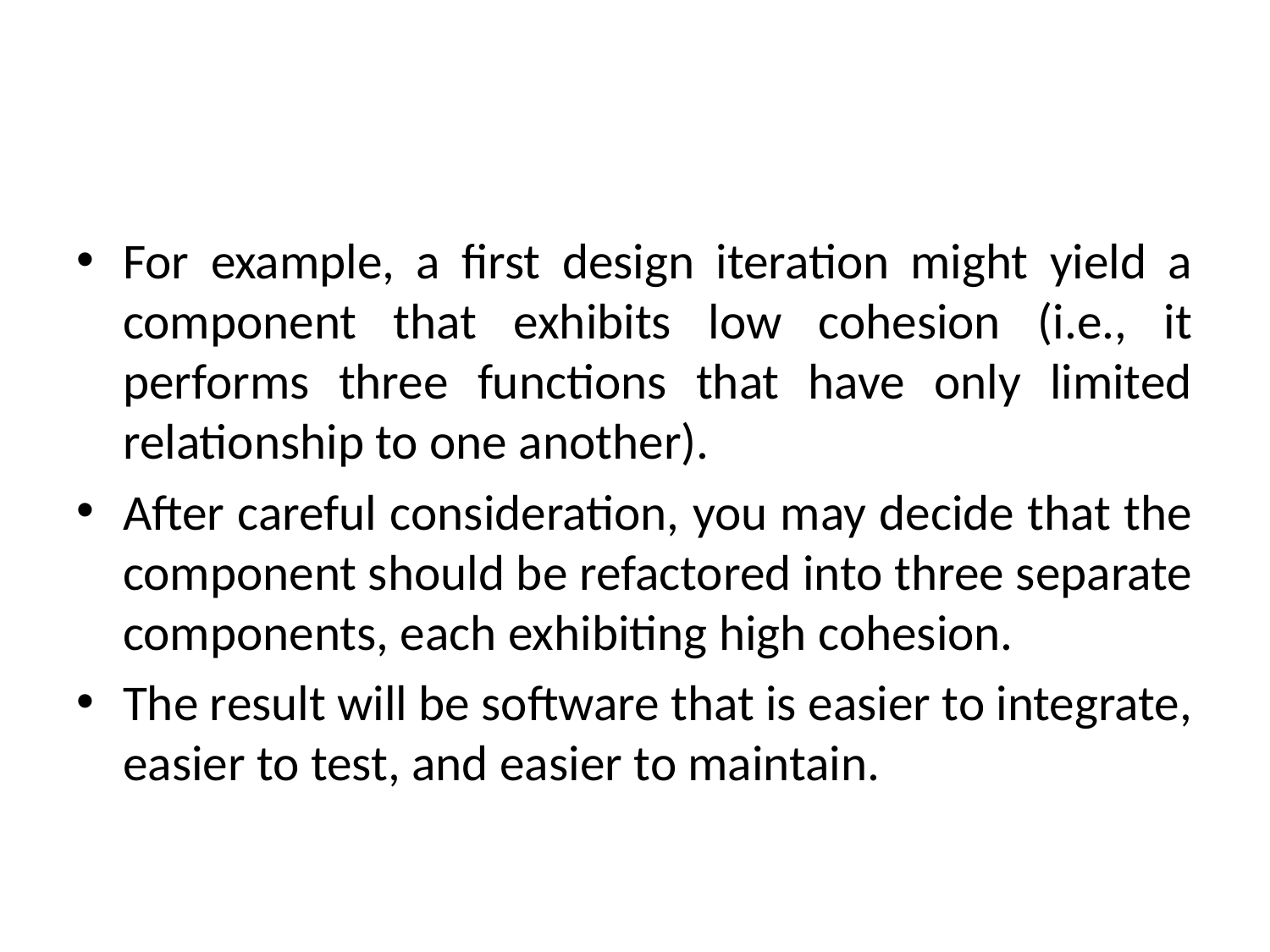

For example, a first design iteration might yield a component that exhibits low cohesion (i.e., it performs three functions that have only limited relationship to one another).
After careful consideration, you may decide that the component should be refactored into three separate components, each exhibiting high cohesion.
The result will be software that is easier to integrate, easier to test, and easier to maintain.